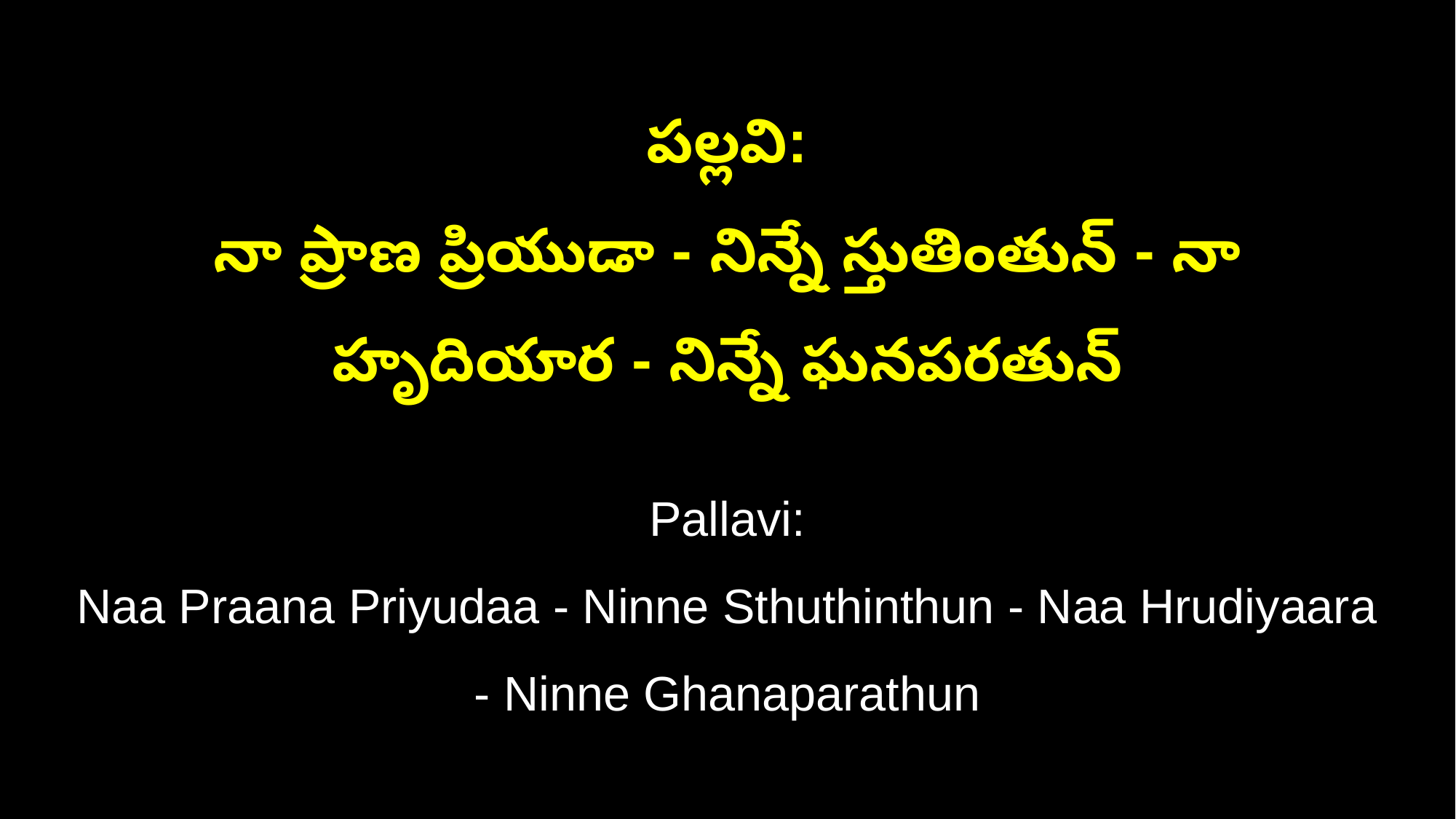

పల్లవి:
నా ప్రాణ ప్రియుడా - నిన్నే స్తుతింతున్ - నా హృదియార - నిన్నే ఘనపరతున్
Pallavi:
Naa Praana Priyudaa - Ninne Sthuthinthun - Naa Hrudiyaara - Ninne Ghanaparathun